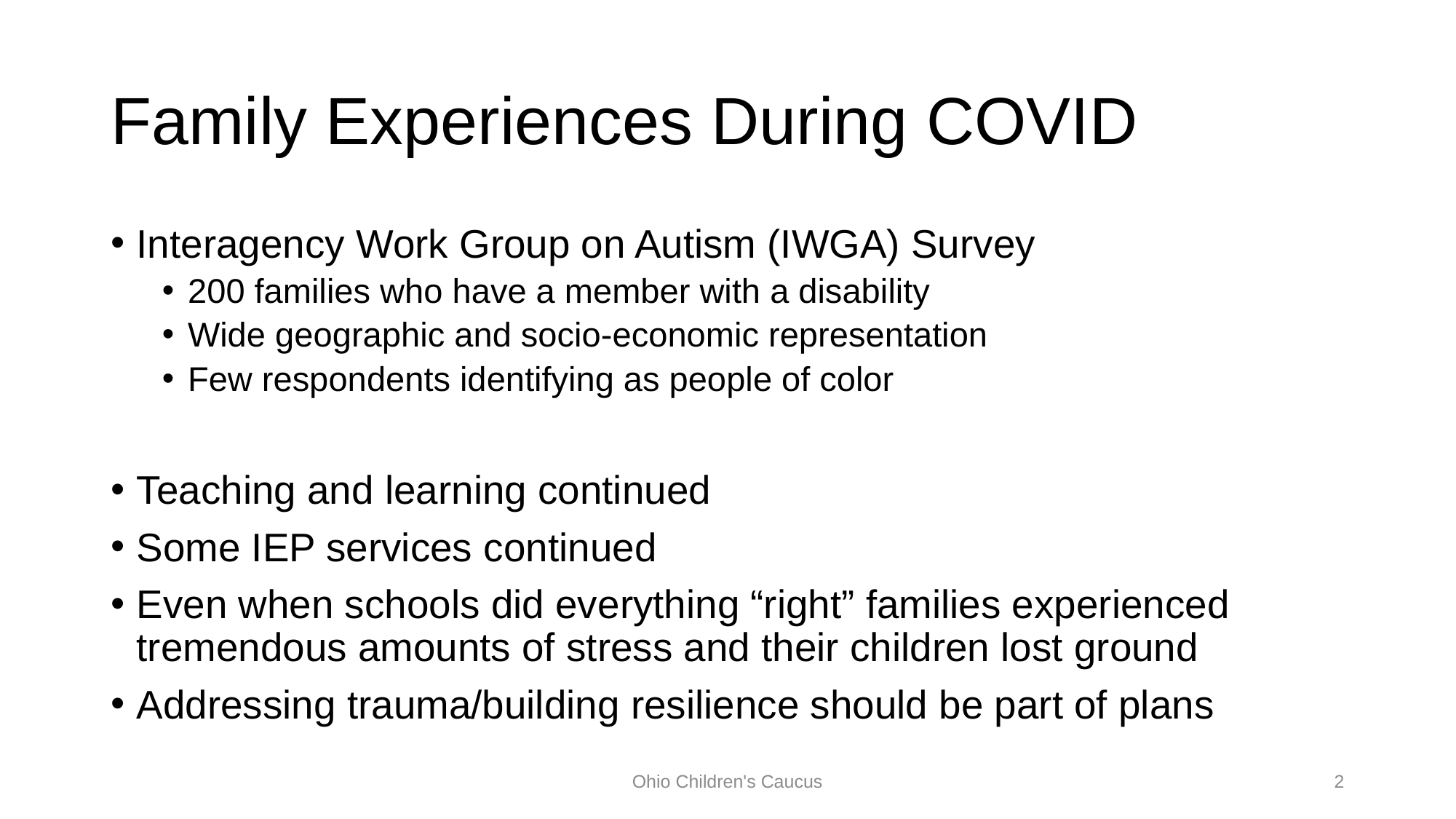

# Family Experiences During COVID
Interagency Work Group on Autism (IWGA) Survey
200 families who have a member with a disability
Wide geographic and socio-economic representation
Few respondents identifying as people of color

Teaching and learning continued
Some IEP services continued
Even when schools did everything “right” families experienced tremendous amounts of stress and their children lost ground
Addressing trauma/building resilience should be part of plans
Ohio Children's Caucus
2